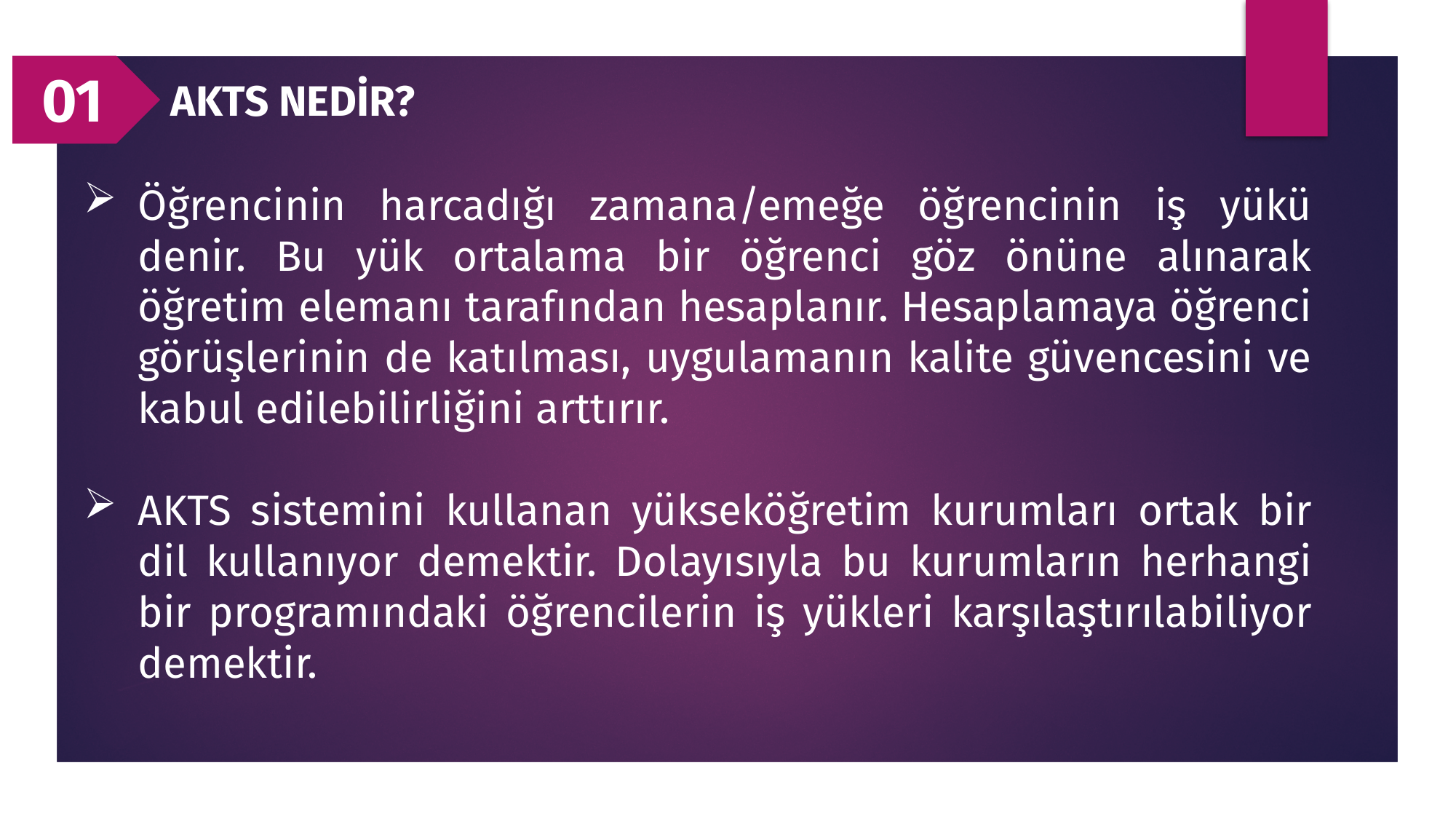

01
AKTS NEDİR?
Öğrencinin harcadığı zamana/emeğe öğrencinin iş yükü denir. Bu yük ortalama bir öğrenci göz önüne alınarak öğretim elemanı tarafından hesaplanır. Hesaplamaya öğrenci görüşlerinin de katılması, uygulamanın kalite güvencesini ve kabul edilebilirliğini arttırır.

AKTS sistemini kullanan yükseköğretim kurumları ortak bir dil kullanıyor demektir. Dolayısıyla bu kurumların herhangi bir programındaki öğrencilerin iş yükleri karşılaştırılabiliyor demektir.